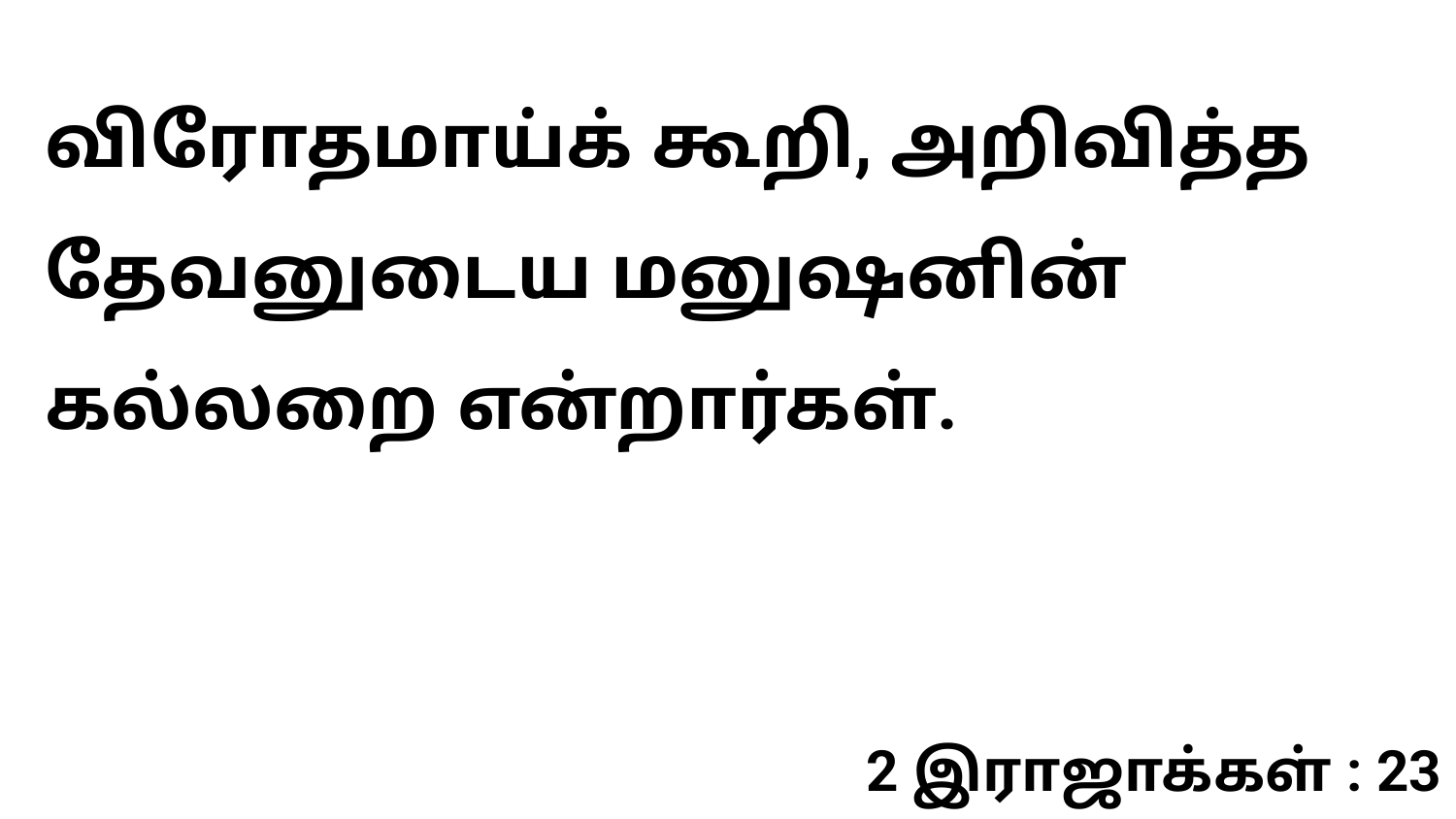

விரோதமாய்க் கூறி, அறிவித்த தேவனுடைய மனுஷனின் கல்லறை என்றார்கள்.
2 இராஜாக்கள் : 23